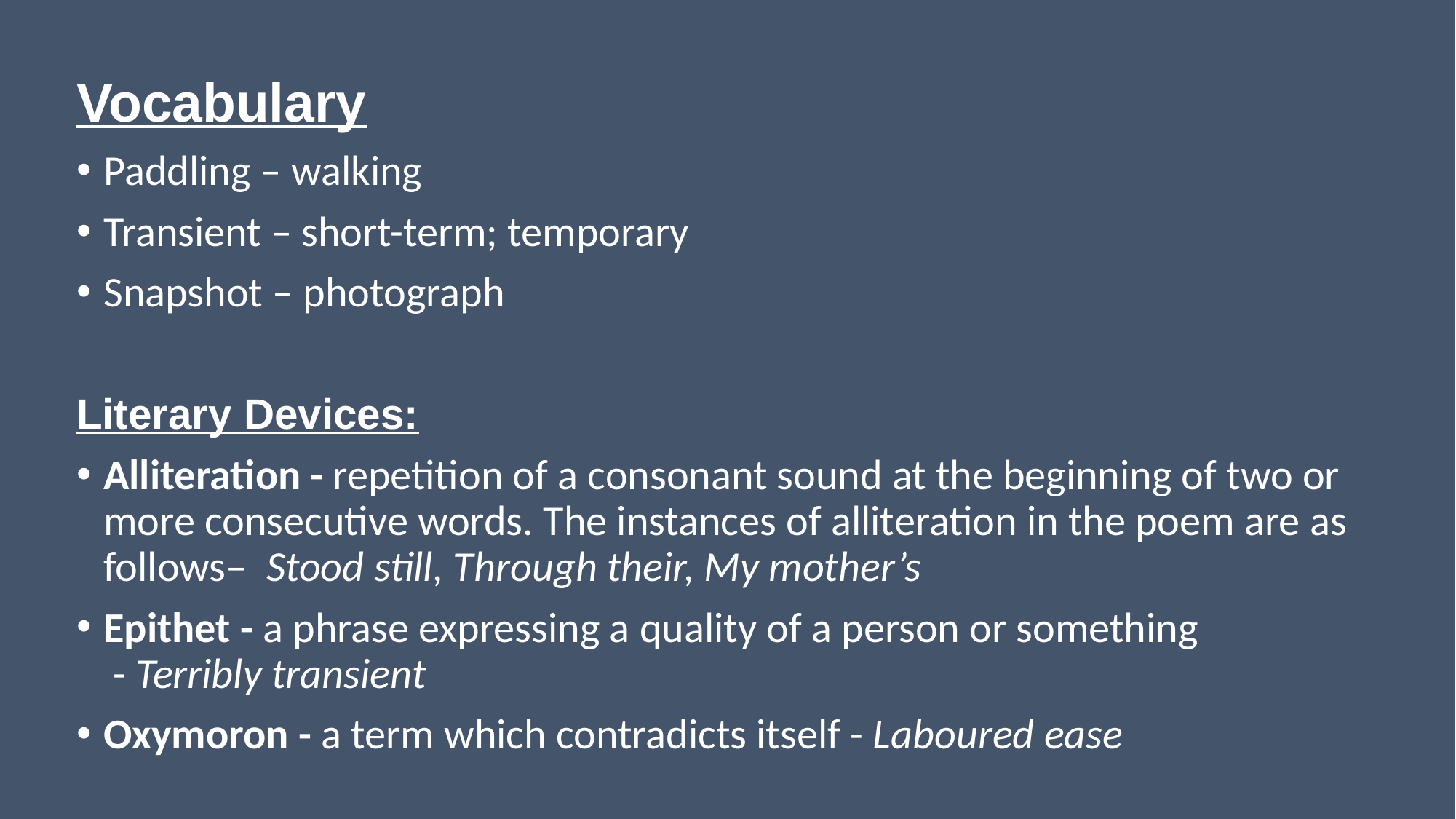

Vocabulary
Paddling – walking
Transient – short-term; temporary
Snapshot – photograph

Literary Devices:
Alliteration - repetition of a consonant sound at the beginning of two or more consecutive words. The instances of alliteration in the poem are as follows–  Stood still, Through their, My mother’s
Epithet - a phrase expressing a quality of a person or something
 - Terribly transient
Oxymoron - a term which contradicts itself - Laboured ease